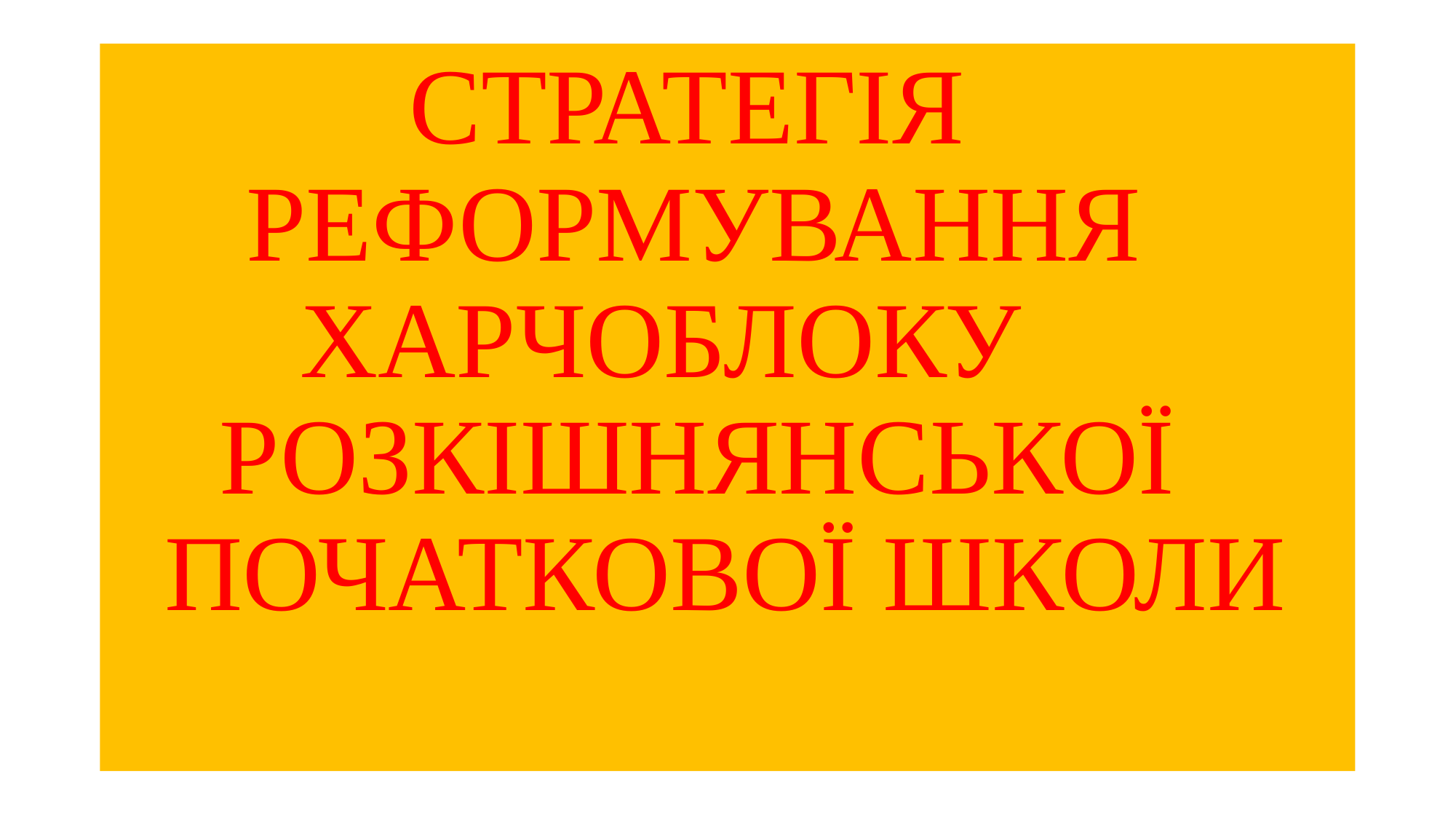

# СТРАТЕГІЯ РЕФОРМУВАННЯ ХАРЧОБЛОКУ РОЗКІШНЯНСЬКОЇ ПОЧАТКОВОЇ ШКОЛИ